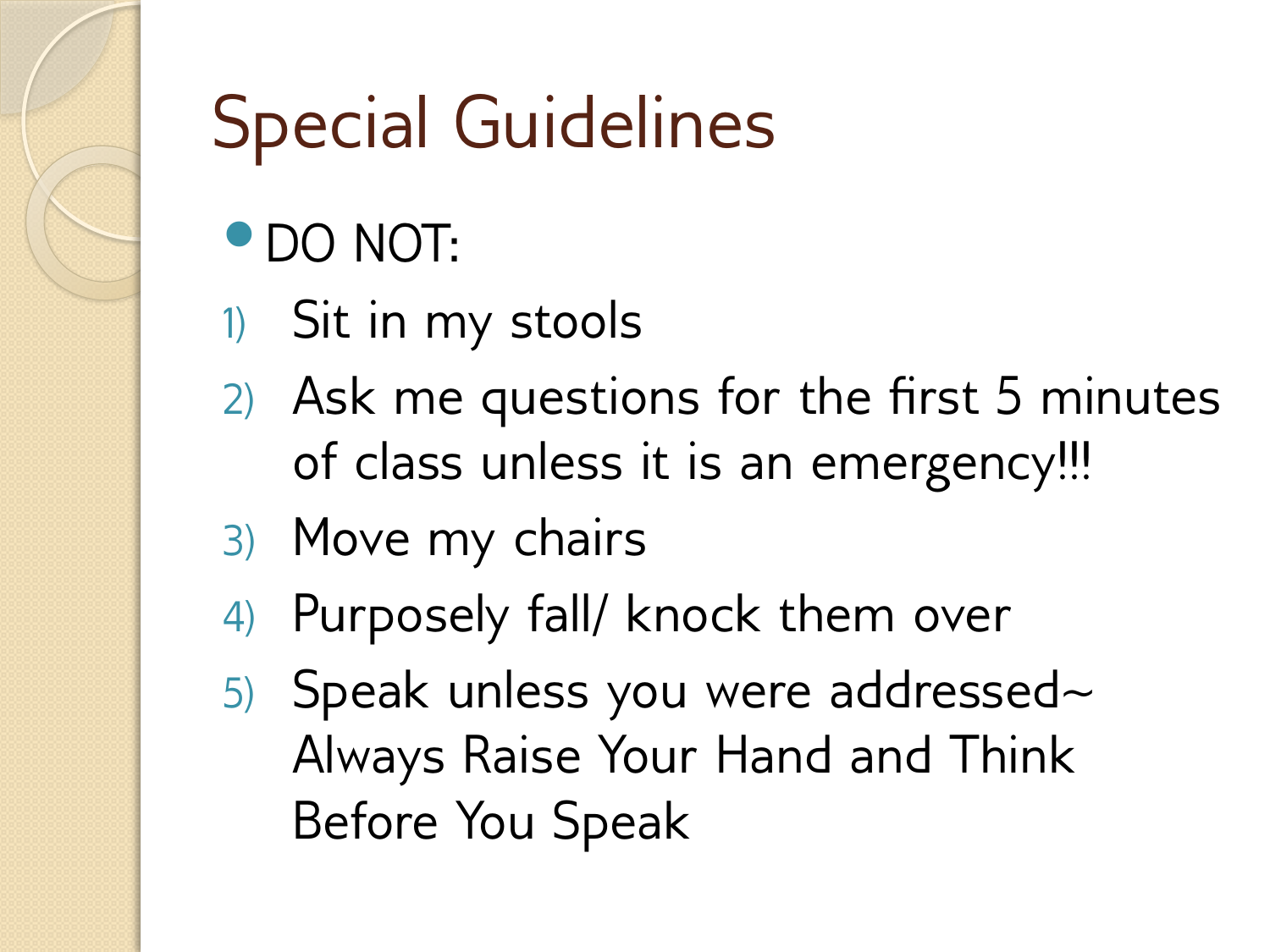

# Special Guidelines
DO NOT:
Sit in my stools
Ask me questions for the first 5 minutes of class unless it is an emergency!!!
Move my chairs
Purposely fall/ knock them over
Speak unless you were addressed~ Always Raise Your Hand and Think Before You Speak